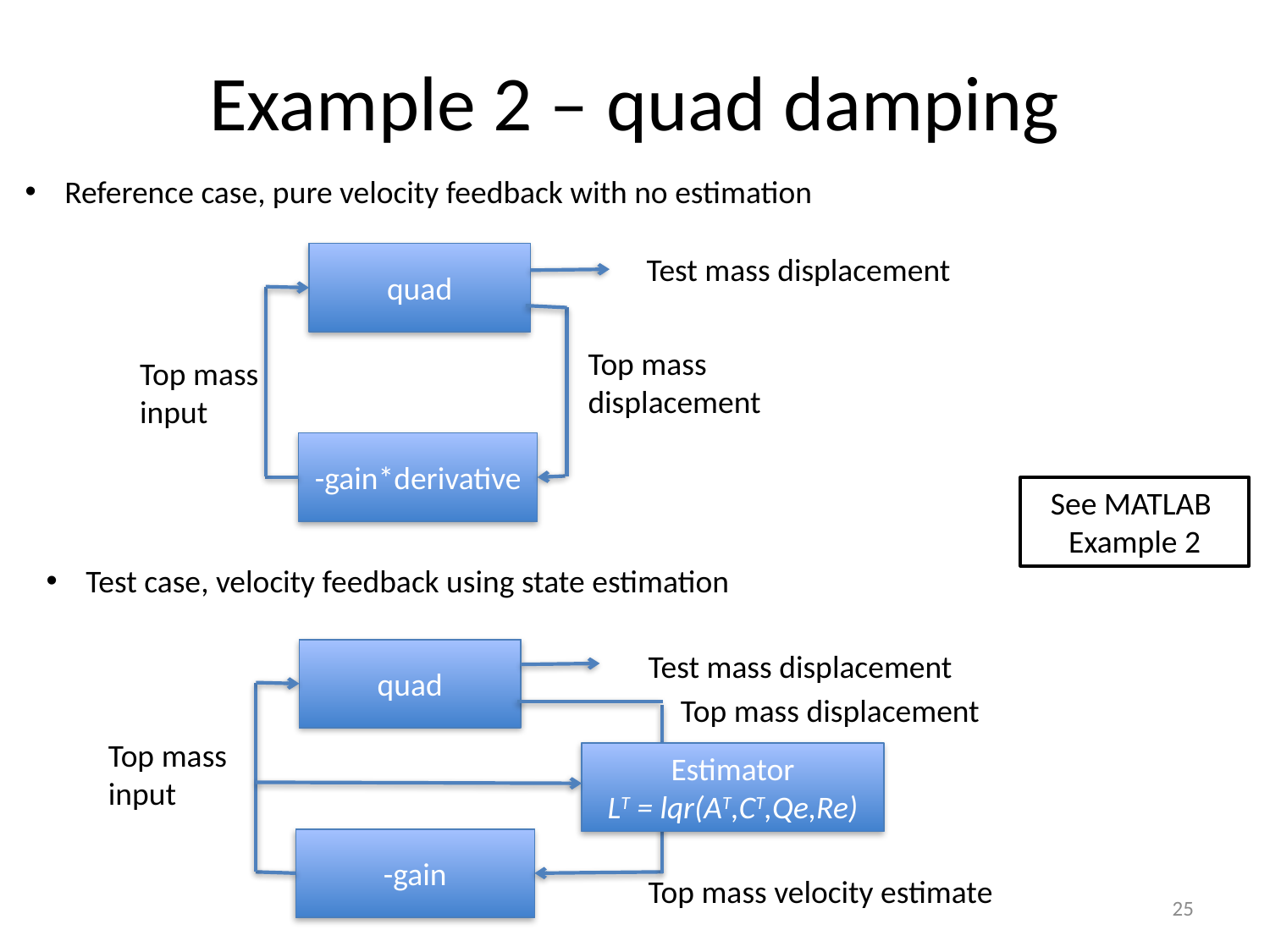

# Example 2 – quad damping
Reference case, pure velocity feedback with no estimation
quad
-gain*derivative
Test mass displacement
Top mass
displacement
Top mass
input
See MATLAB
Example 2
Test case, velocity feedback using state estimation
quad
Test mass displacement
Top mass displacement
Top mass
input
Estimator
LT = lqr(AT,CT,Qe,Re)
-gain
Top mass velocity estimate
25